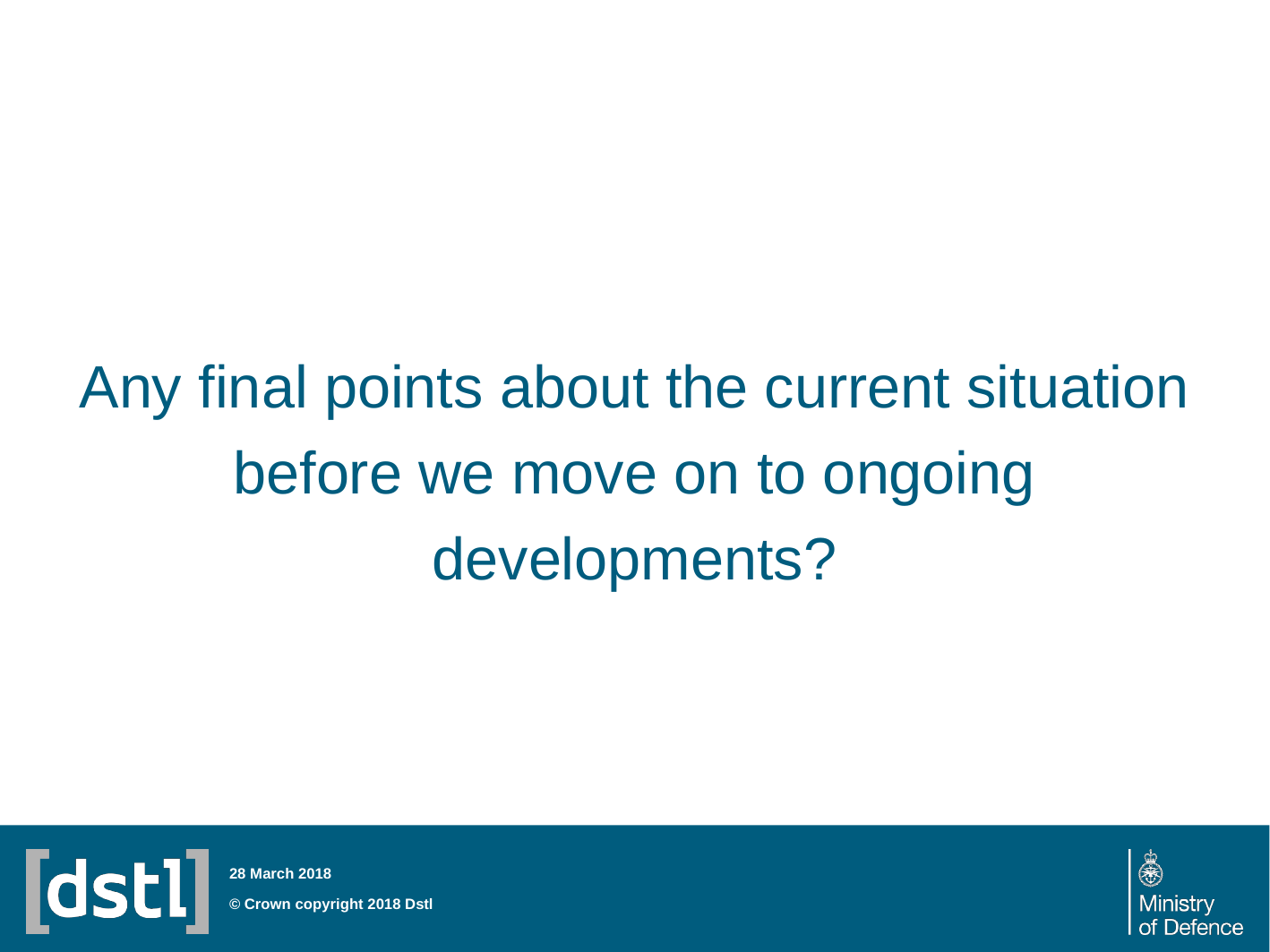

#
Any final points about the current situation before we move on to ongoing developments?

28 March 2018
© Crown copyright 2018 Dstl